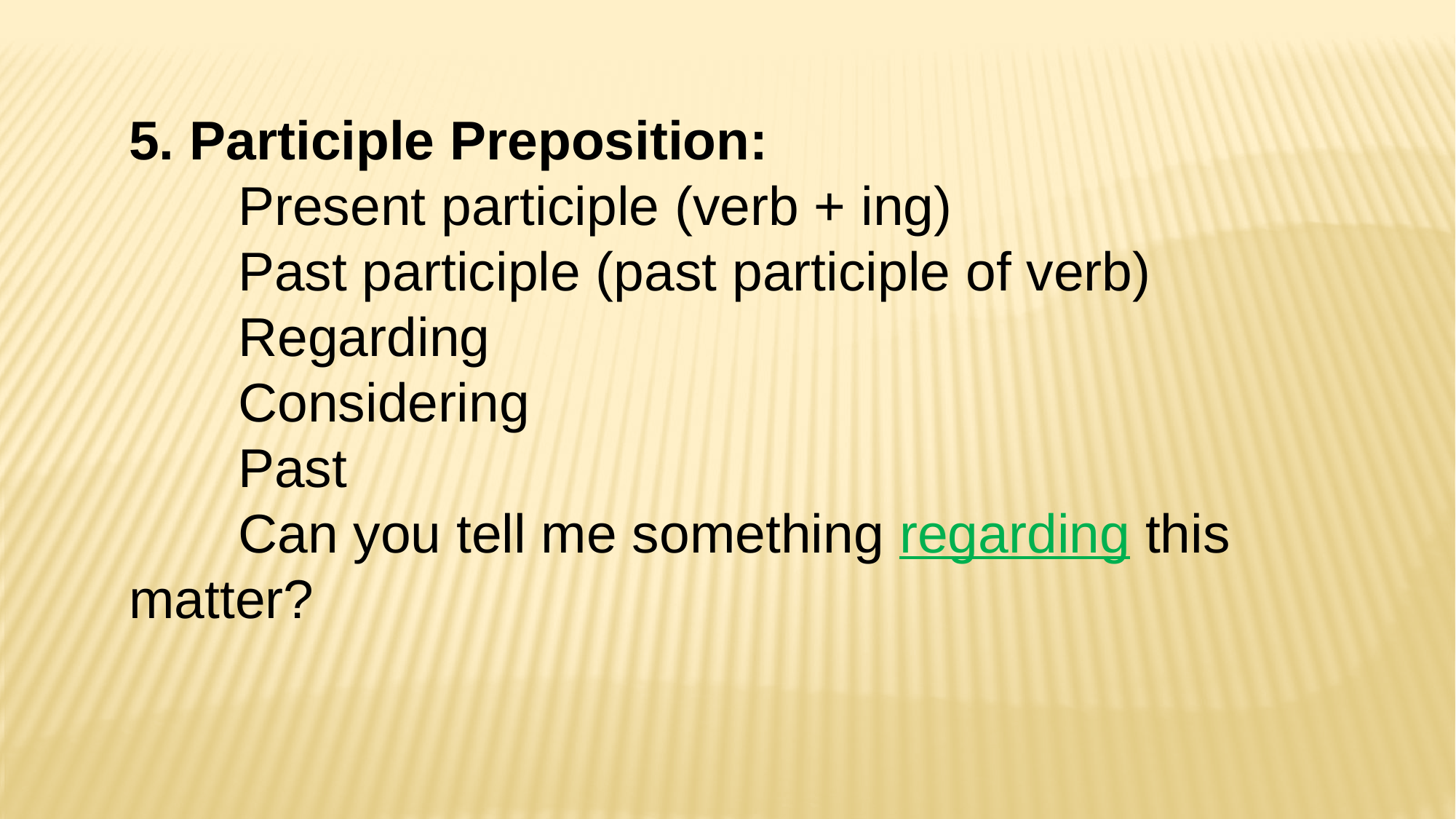

5. Participle Preposition:
	Present participle (verb + ing)
	Past participle (past participle of verb)
	Regarding
	Considering
	Past
	Can you tell me something regarding this matter?